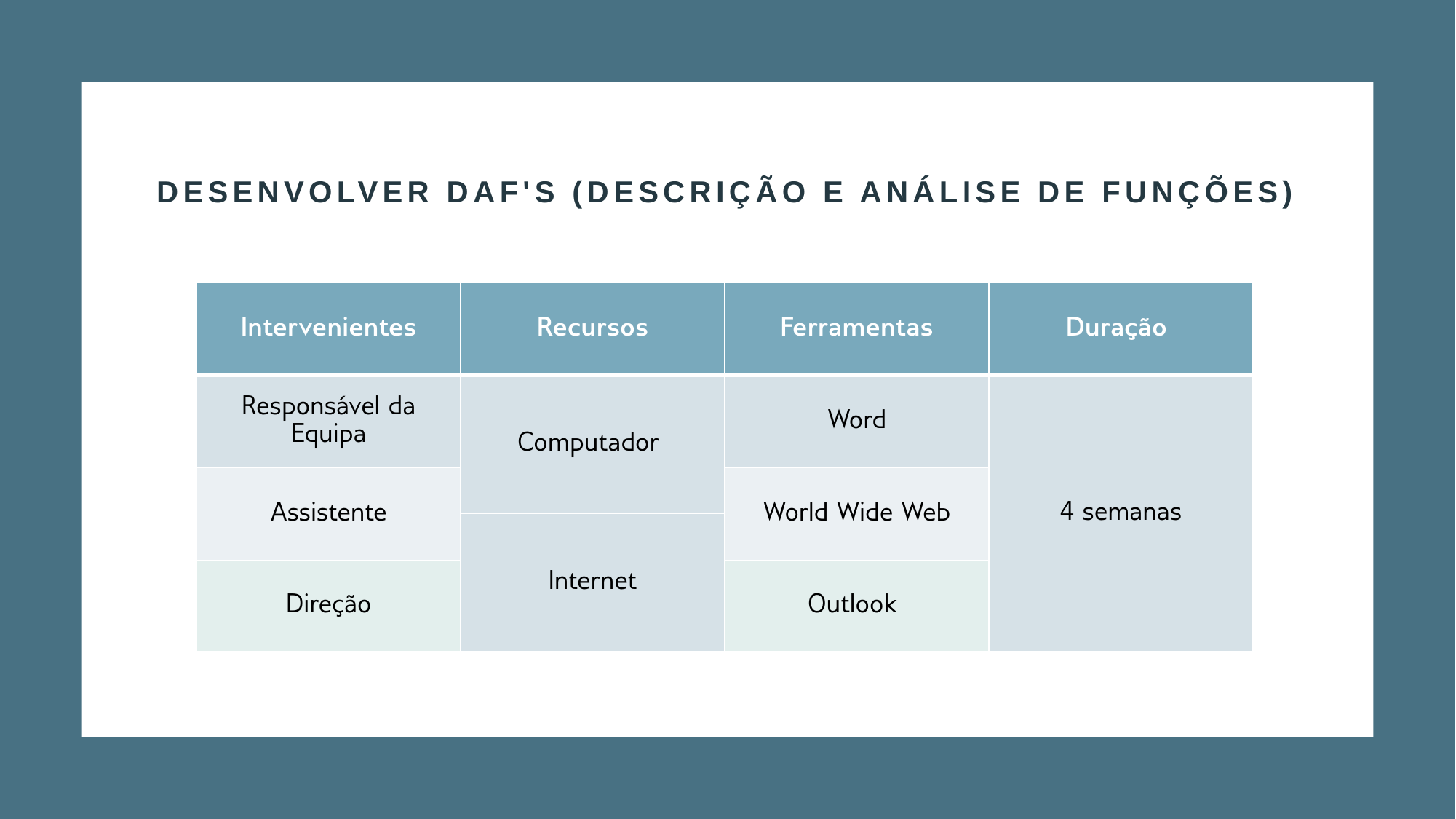

# Desenvolver daf's (descrição e análise de funções)
| Intervenientes | Recursos | Ferramentas | Duração |
| --- | --- | --- | --- |
| Responsável da Equipa | Computador | Word | 4 semanas |
| Assistente |  | World Wide Web |  |
|  | Internet |  |  |
| Direção |  | Outlook |  |